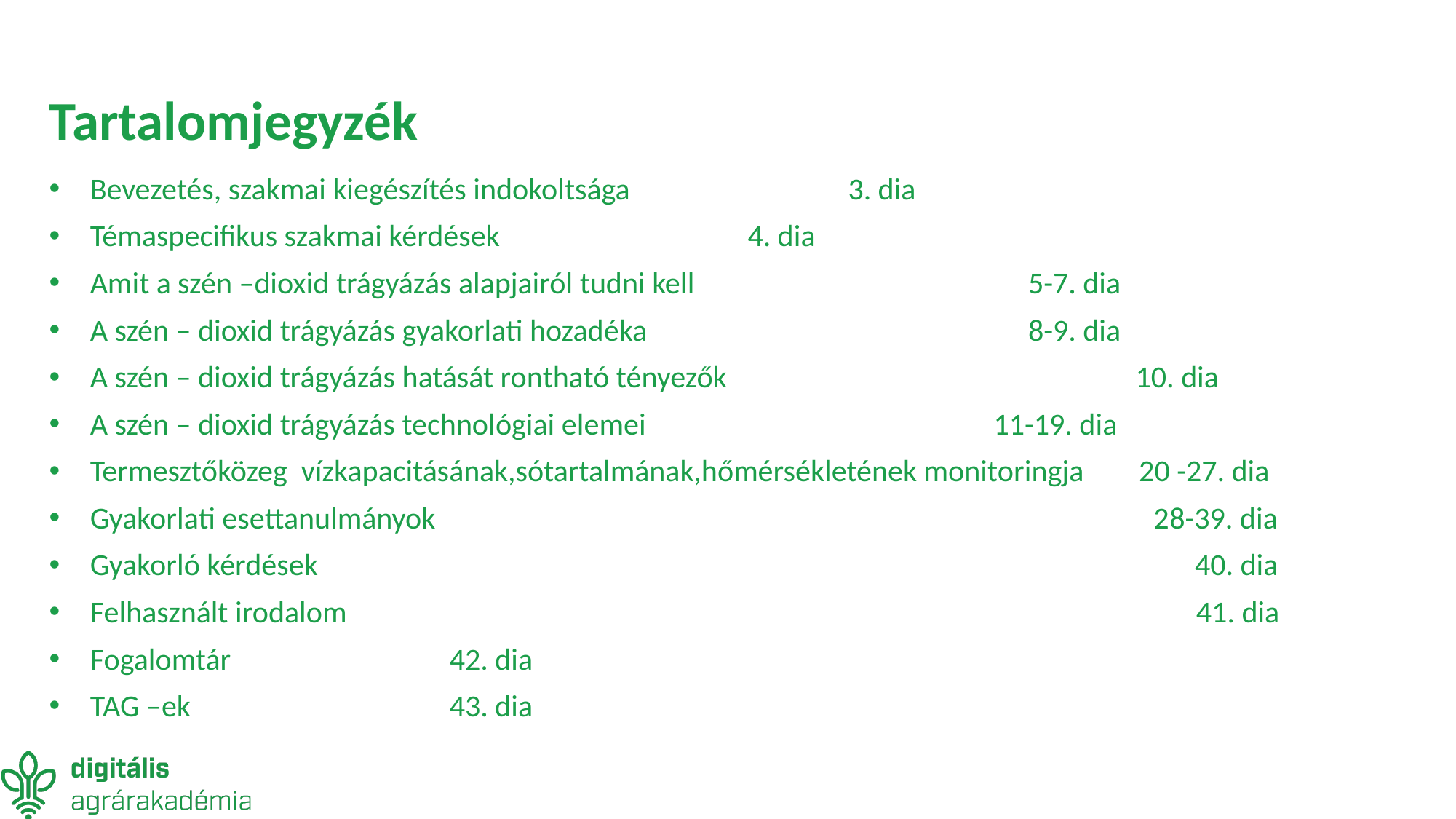

# Tartalomjegyzék
Bevezetés, szakmai kiegészítés indokoltsága				     	        3. dia
Témaspecifikus szakmai kérdések					     	        4. dia
Amit a szén –dioxid trágyázás alapjairól tudni kell                                         		     5-7. dia
A szén – dioxid trágyázás gyakorlati hozadéka                                                  		     8-9. dia
A szén – dioxid trágyázás hatását rontható tényezők                                         		      10. dia
A szén – dioxid trágyázás technológiai elemei                                                  		11-19. dia
Termesztőközeg  vízkapacitásának,sótartalmának,hőmérsékletének monitoringja        20 -27. dia
Gyakorlati esettanulmányok                                                                                                        28-39. dia
Gyakorló kérdések                                                                                                                               40. dia
Felhasznált irodalom                                                                                                                           41. dia
Fogalomtár 								                       42. dia
TAG –ek 								                       43. dia